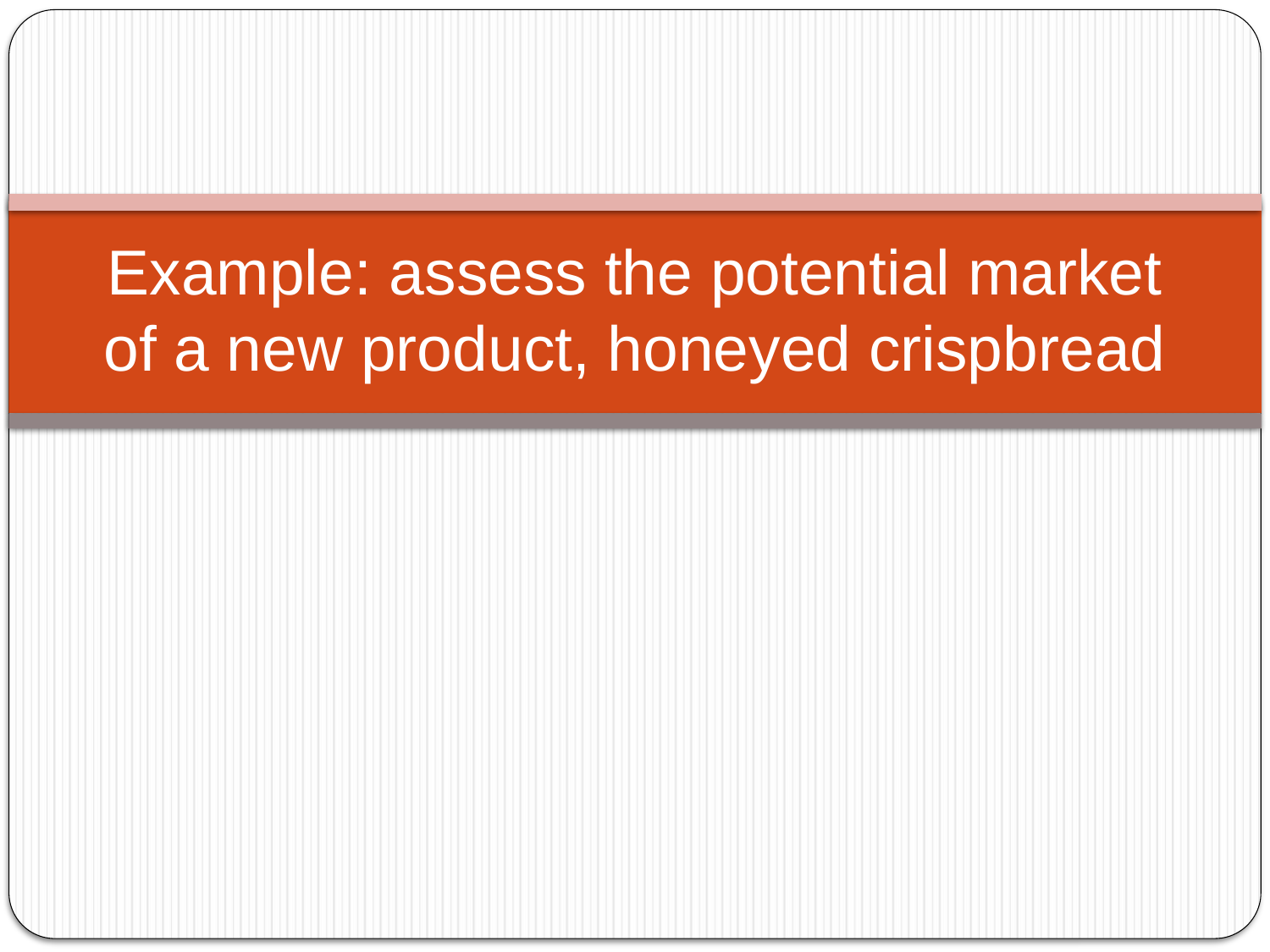

# Example: assess the potential market of a new product, honeyed crispbread